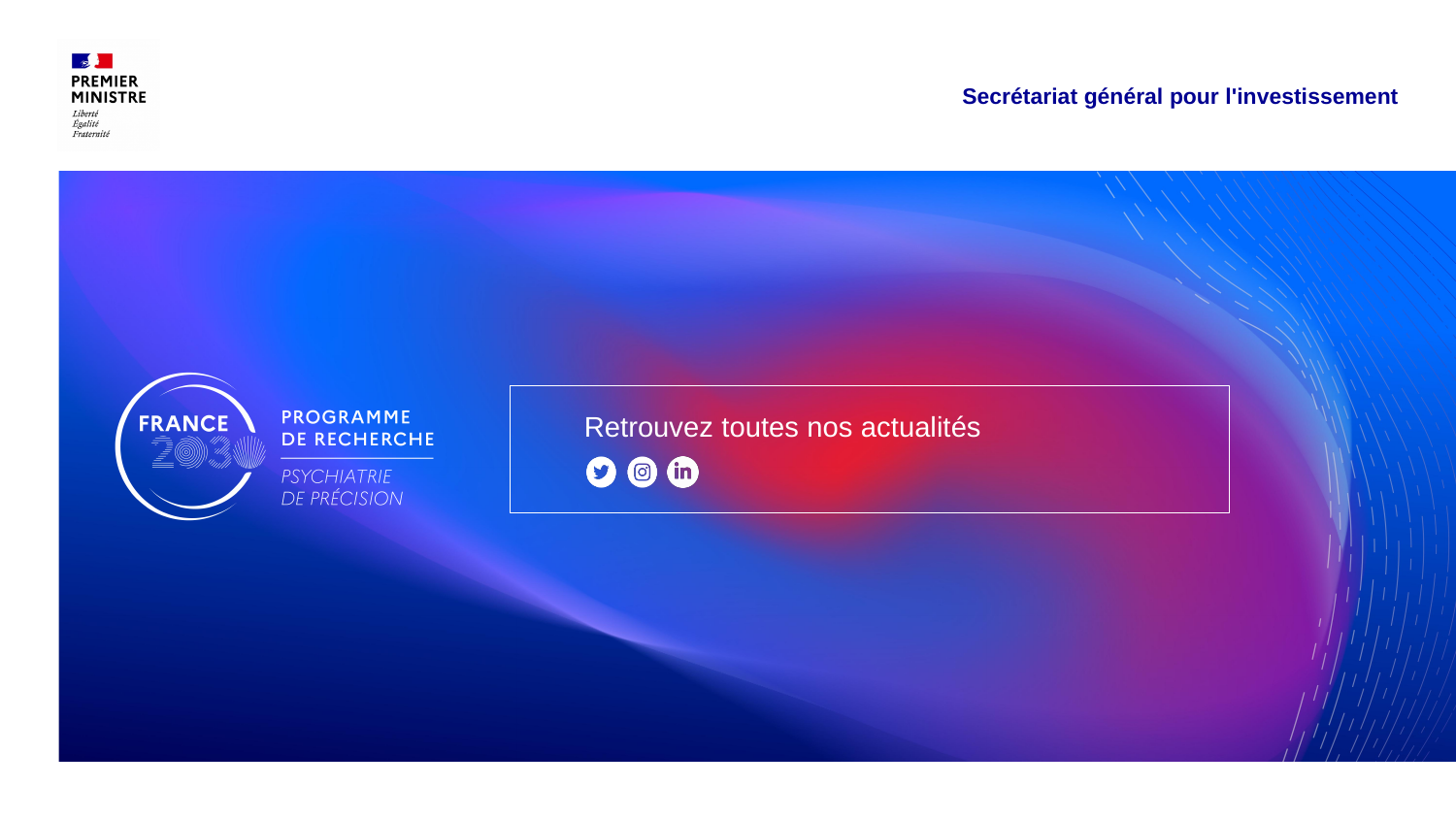

Secrétariat général pour l'investissement
# Retrouvez toutes nos actualités
30/03/2026
15